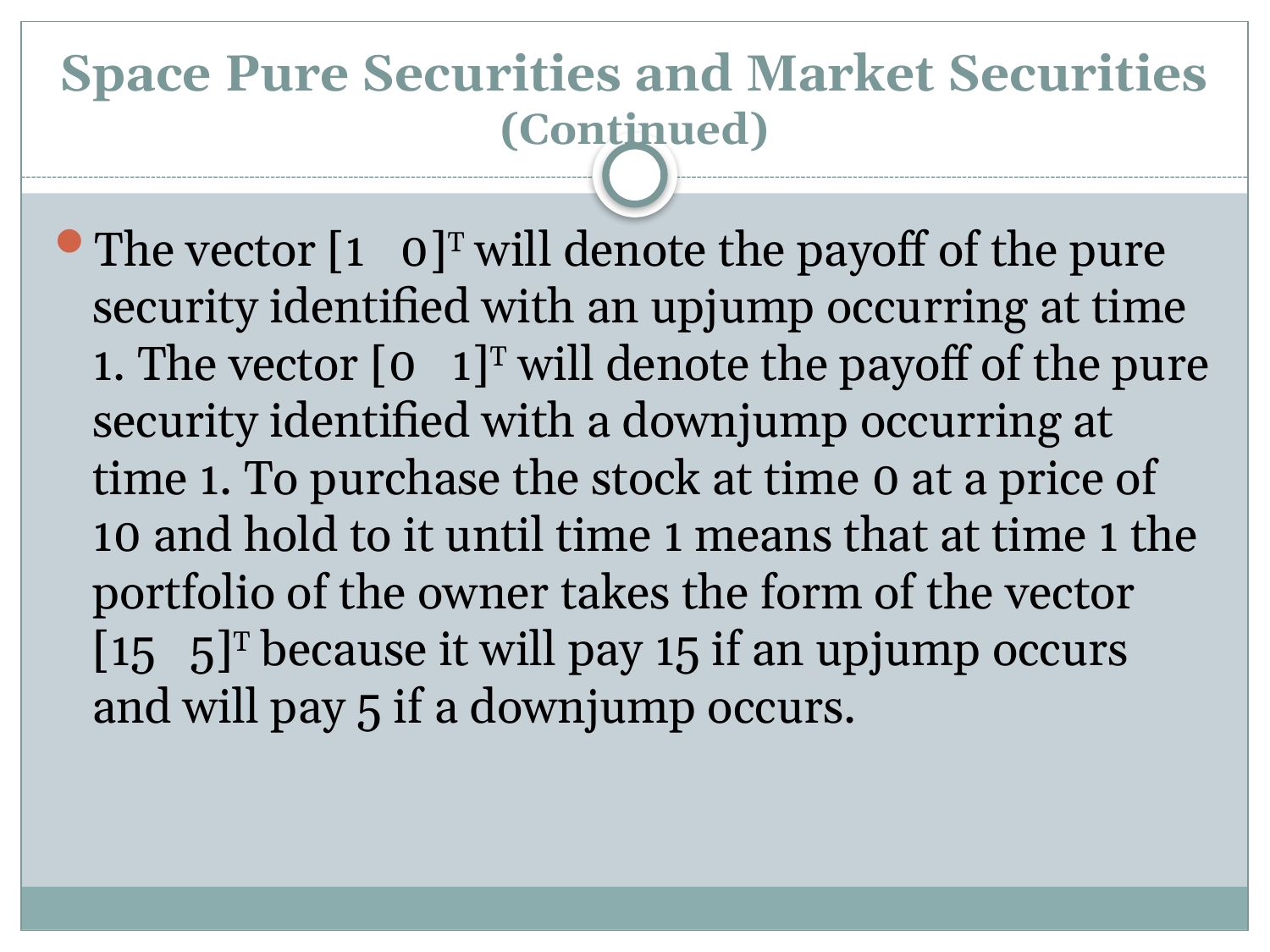

# Space Pure Securities and Market Securities (Continued)
The vector [1   0]T will denote the payoff of the pure security identified with an upjump occurring at time 1. The vector [0   1]T will denote the payoff of the pure security identified with a downjump occurring at time 1. To purchase the stock at time 0 at a price of 10 and hold to it until time 1 means that at time 1 the portfolio of the owner takes the form of the vector [15   5]T because it will pay 15 if an upjump occurs and will pay 5 if a downjump occurs.